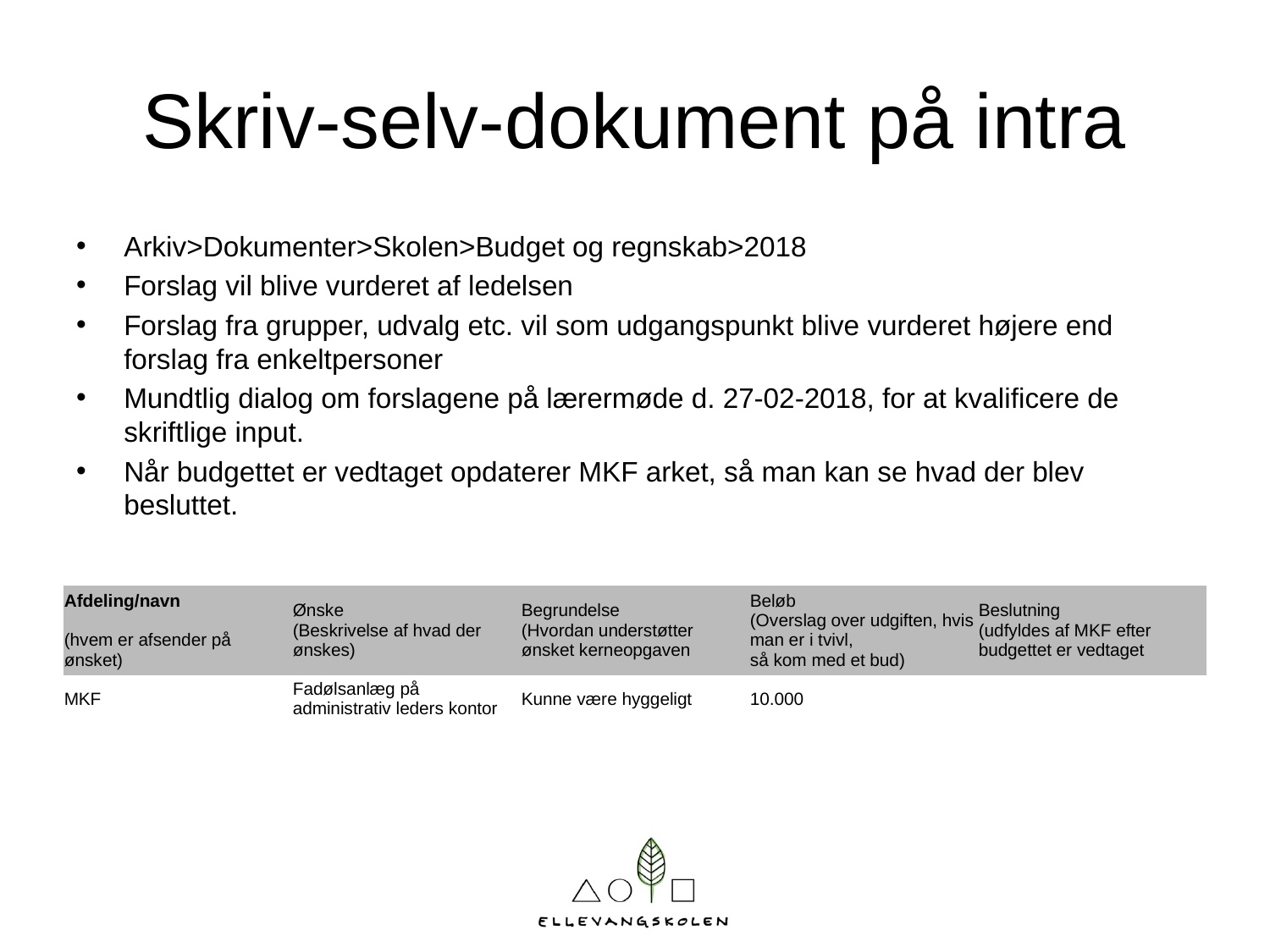

# Skriv-selv-dokument på intra
Arkiv>Dokumenter>Skolen>Budget og regnskab>2018
Forslag vil blive vurderet af ledelsen
Forslag fra grupper, udvalg etc. vil som udgangspunkt blive vurderet højere end forslag fra enkeltpersoner
Mundtlig dialog om forslagene på lærermøde d. 27-02-2018, for at kvalificere de skriftlige input.
Når budgettet er vedtaget opdaterer MKF arket, så man kan se hvad der blev besluttet.

| Afdeling/navn (hvem er afsender på ønsket) | Ønske (Beskrivelse af hvad der ønskes) | Begrundelse (Hvordan understøtter ønsket kerneopgaven | Beløb (Overslag over udgiften, hvis man er i tvivl, så kom med et bud) | Beslutning  (udfyldes af MKF efter budgettet er vedtaget |
| --- | --- | --- | --- | --- |
| MKF | Fadølsanlæg på administrativ leders kontor | Kunne være hyggeligt | 10.000 |  |